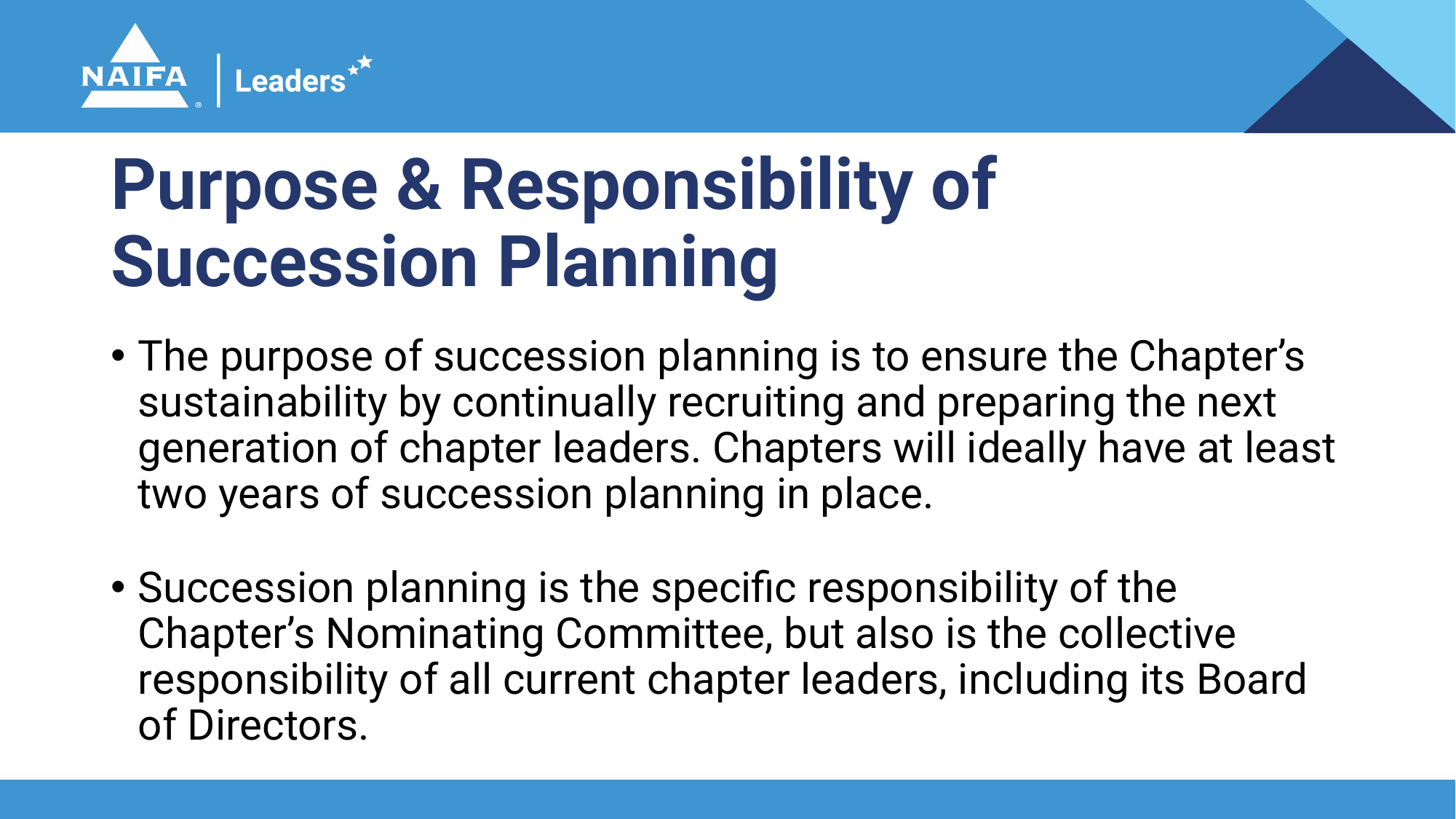

# Purpose & Responsibility of Succession Planning
The purpose of succession planning is to ensure the Chapter’s sustainability by continually recruiting and preparing the next generation of chapter leaders. Chapters will ideally have at least two years of succession planning in place.
Succession planning is the specific responsibility of the Chapter’s Nominating Committee, but also is the collective responsibility of all current chapter leaders, including its Board of Directors.